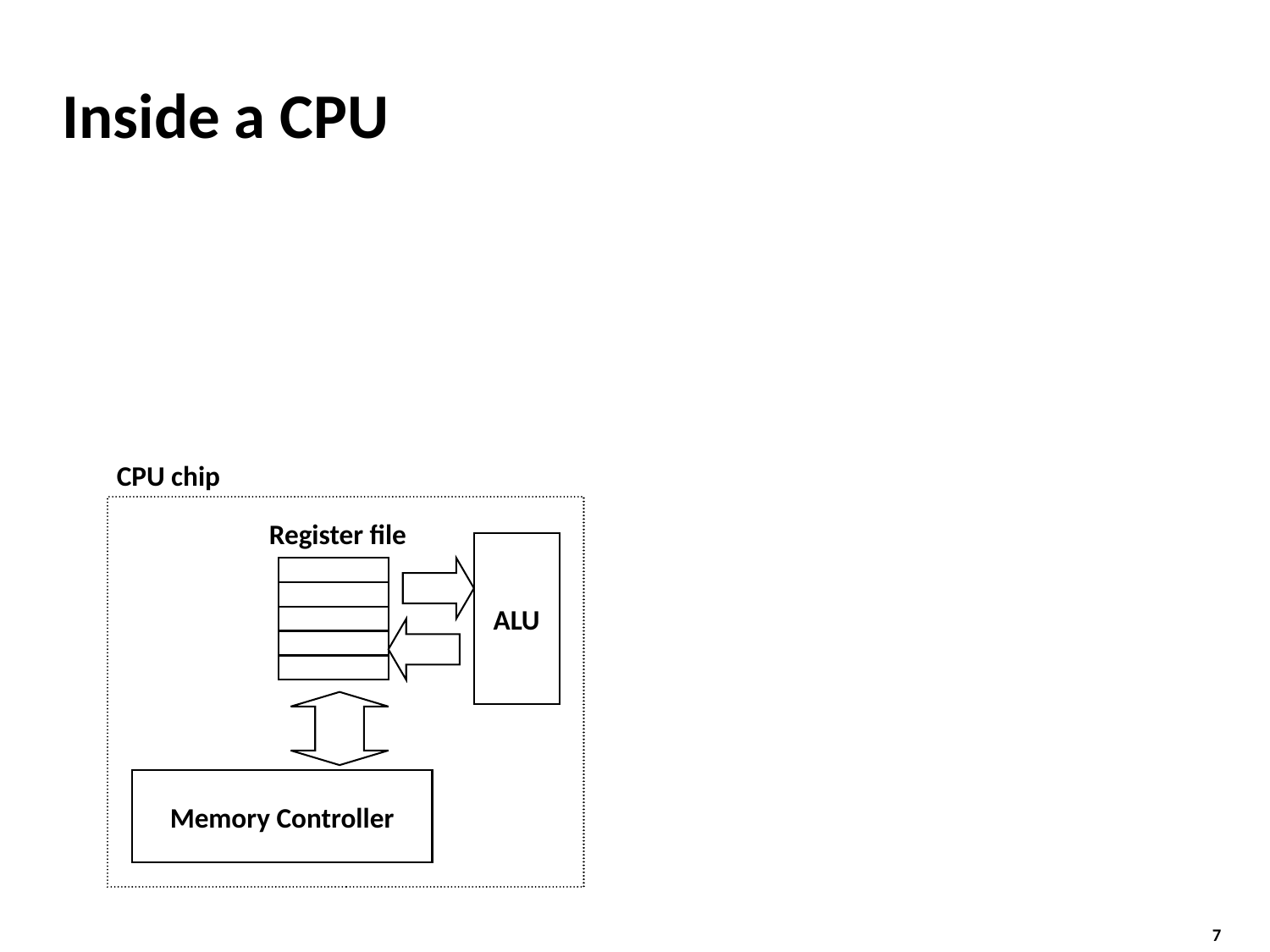

# Inside a CPU
CPU chip

Register file
ALU

Memory Controller